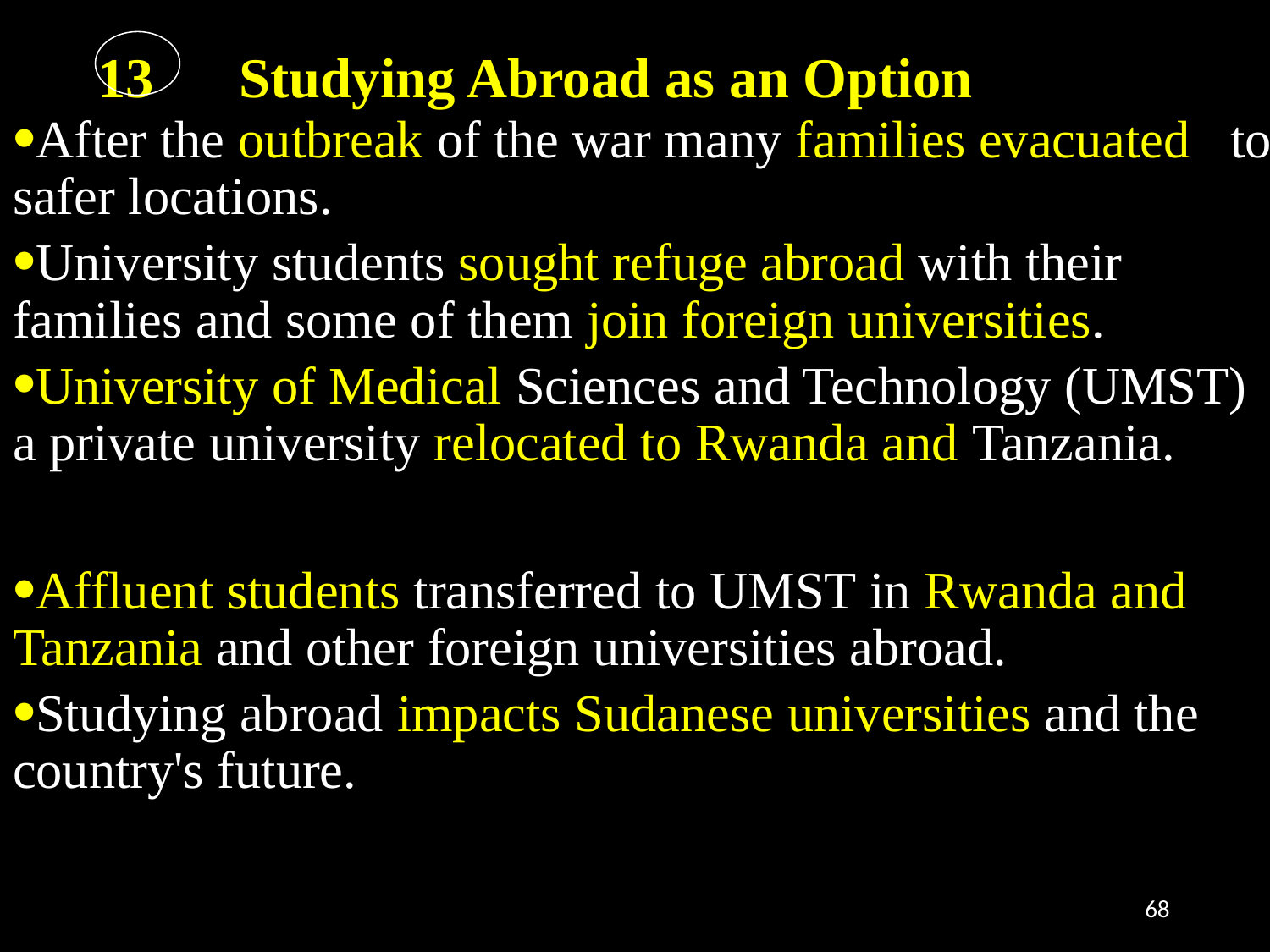

# 13      Studying Abroad as an Option as an Option

After the outbreak of the war many families evacuated   to safer locations.
University students sought refuge abroad with their families and some of them join foreign universities.
University of Medical Sciences and Technology (UMST) a private university relocated to Rwanda and Tanzania.

Affluent students transferred to UMST in Rwanda and Tanzania and other foreign universities abroad.
Studying abroad impacts Sudanese universities and the country's future.

68